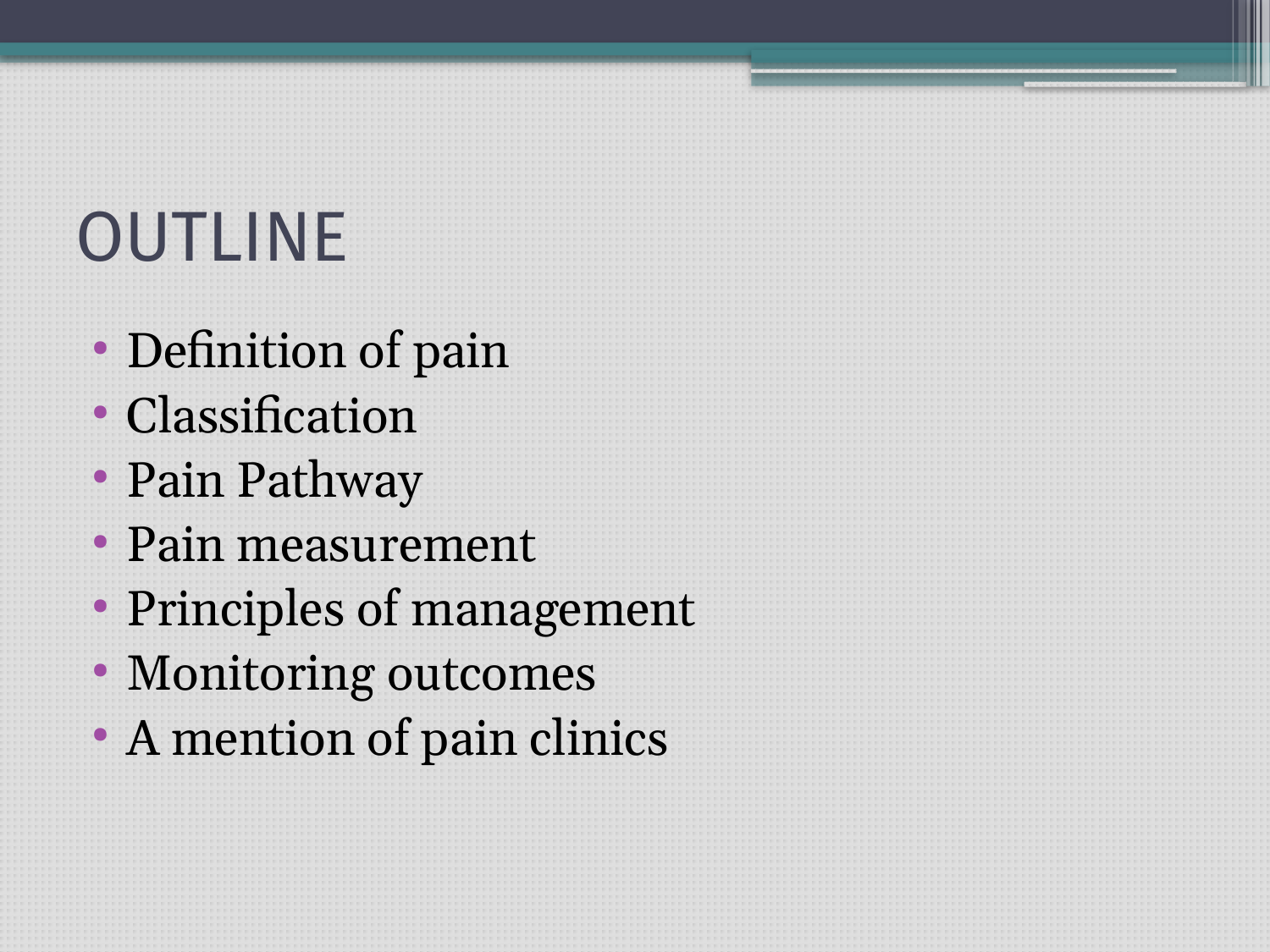

# OUTLINE
Definition of pain
Classification
Pain Pathway
Pain measurement
Principles of management
Monitoring outcomes
A mention of pain clinics